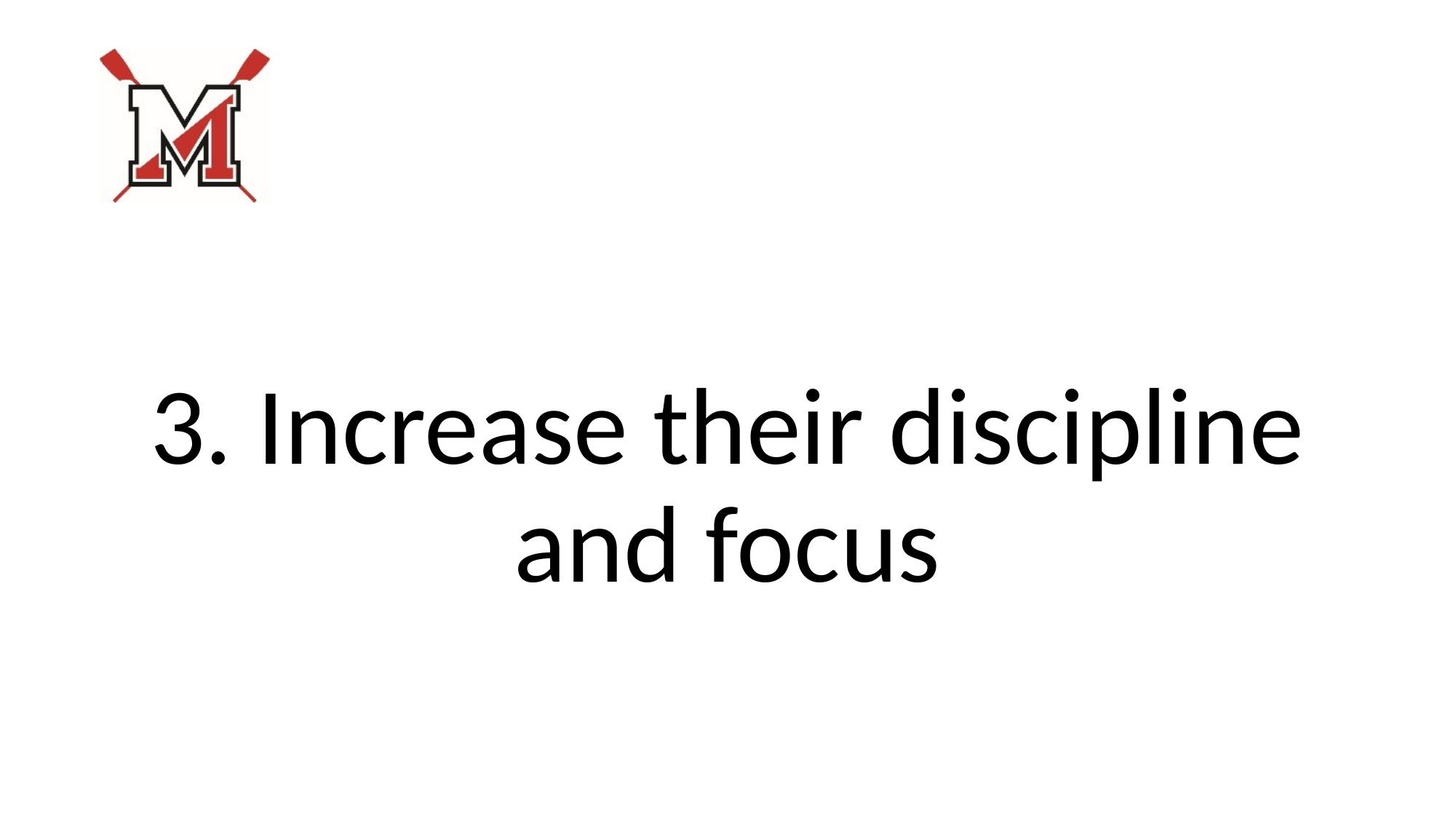

#

3. Increase their discipline and focus